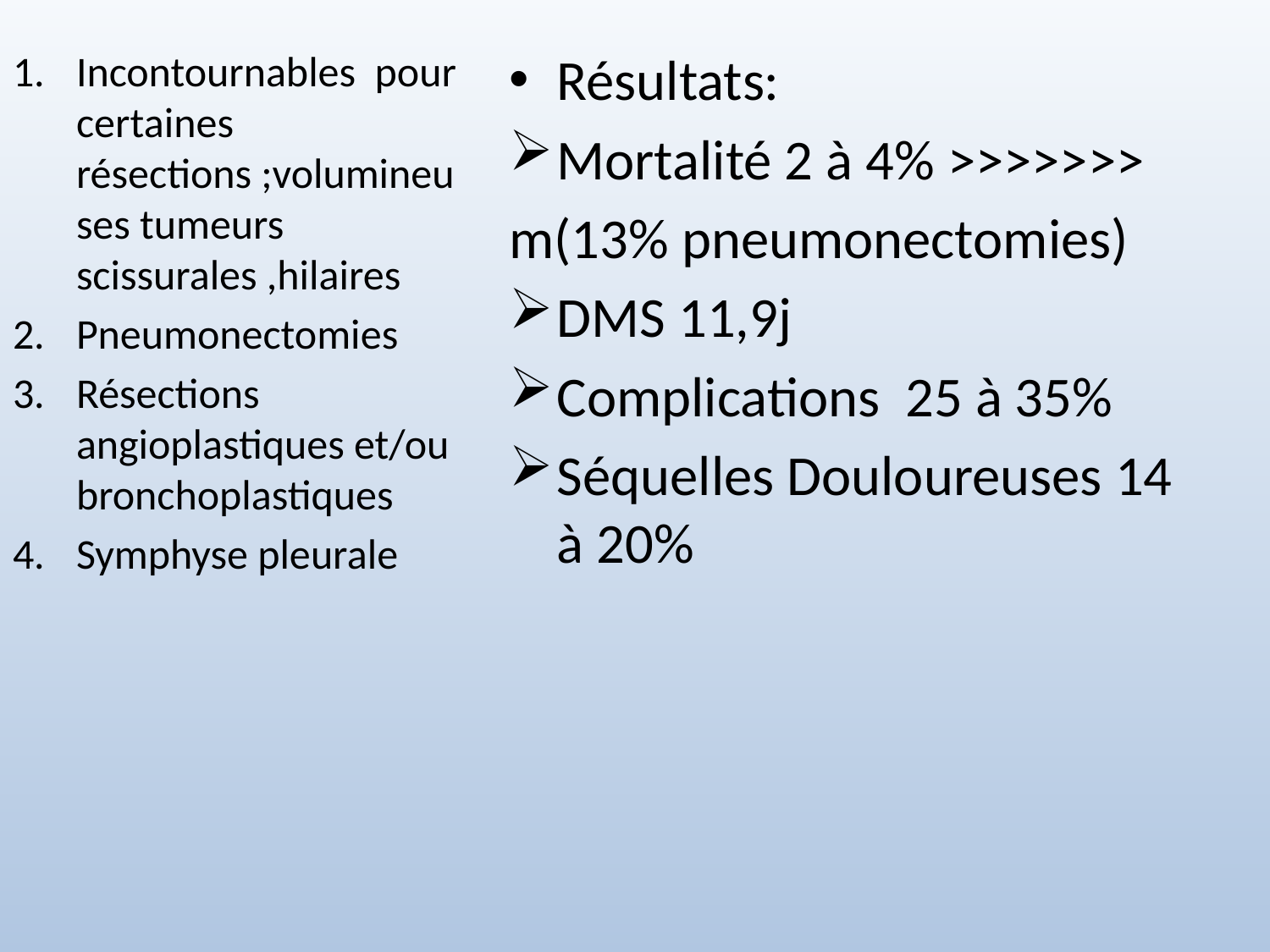

#
Incontournables  pour certaines résections ;volumineuses tumeurs scissurales ,hilaires
Pneumonectomies
Résections angioplastiques et/ou bronchoplastiques
Symphyse pleurale
Résultats:
Mortalité 2 à 4% >>>>>>>
m(13% pneumonectomies)
DMS 11,9j
Complications  25 à 35%
Séquelles Douloureuses 14 à 20%